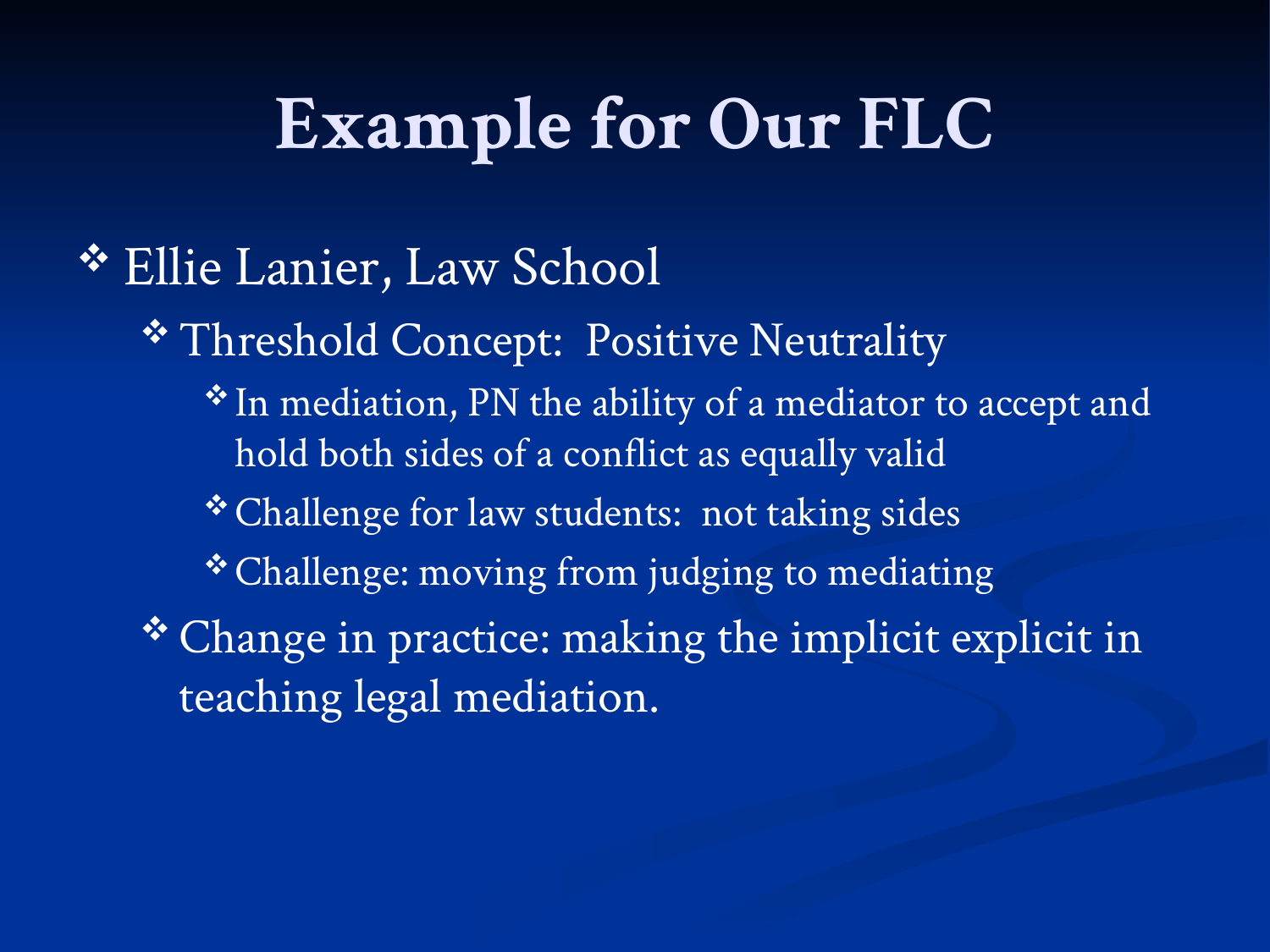

# Example for Our FLC
Ellie Lanier, Law School
Threshold Concept:  Positive Neutrality
In mediation, PN the ability of a mediator to accept and hold both sides of a conflict as equally valid
Challenge for law students:  not taking sides
Challenge: moving from judging to mediating
Change in practice: making the implicit explicit in teaching legal mediation.